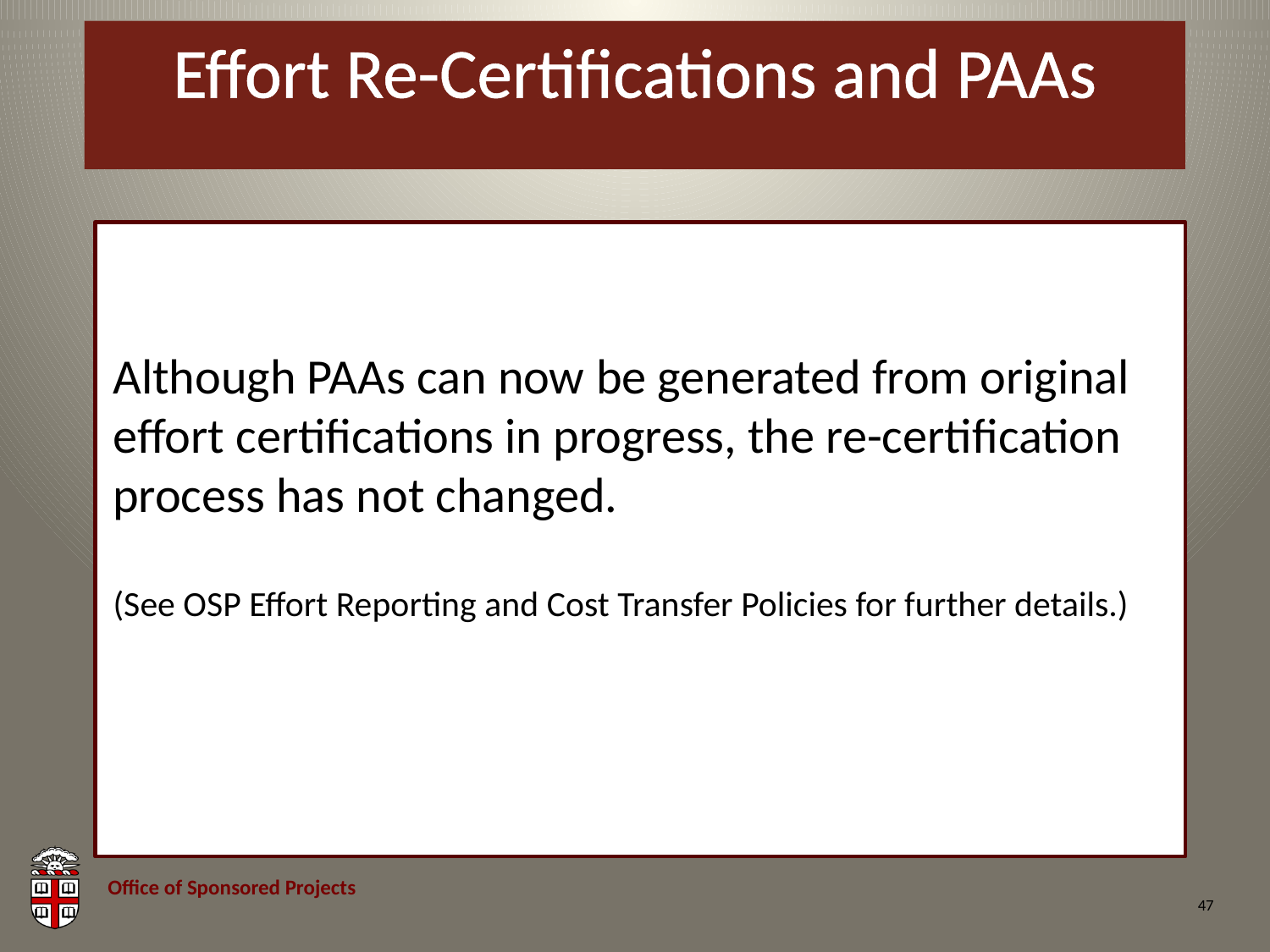

# Effort Re-Certifications and PAAs
Although PAAs can now be generated from original effort certifications in progress, the re-certification process has not changed.

(See OSP Effort Reporting and Cost Transfer Policies for further details.)
47